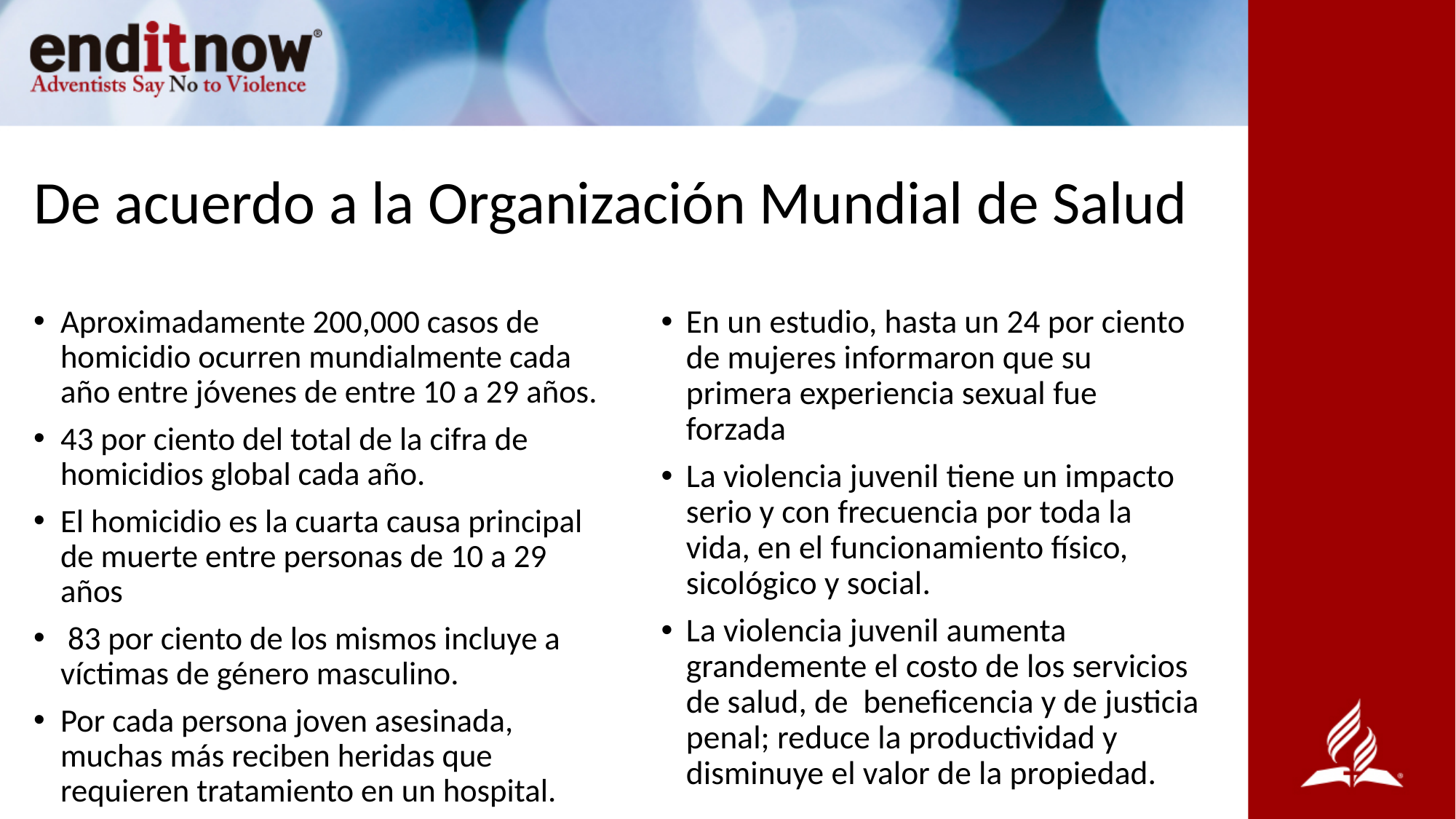

# De acuerdo a la Organización Mundial de Salud
Aproximadamente 200,000 casos de homicidio ocurren mundialmente cada año entre jóvenes de entre 10 a 29 años.
43 por ciento del total de la cifra de homicidios global cada año.
El homicidio es la cuarta causa principal de muerte entre personas de 10 a 29 años
 83 por ciento de los mismos incluye a víctimas de género masculino.
Por cada persona joven asesinada, muchas más reciben heridas que requieren tratamiento en un hospital.
En un estudio, hasta un 24 por ciento de mujeres informaron que su primera experiencia sexual fue forzada
La violencia juvenil tiene un impacto serio y con frecuencia por toda la vida, en el funcionamiento físico, sicológico y social.
La violencia juvenil aumenta grandemente el costo de los servicios de salud, de  beneficencia y de justicia penal; reduce la productividad y disminuye el valor de la propiedad.